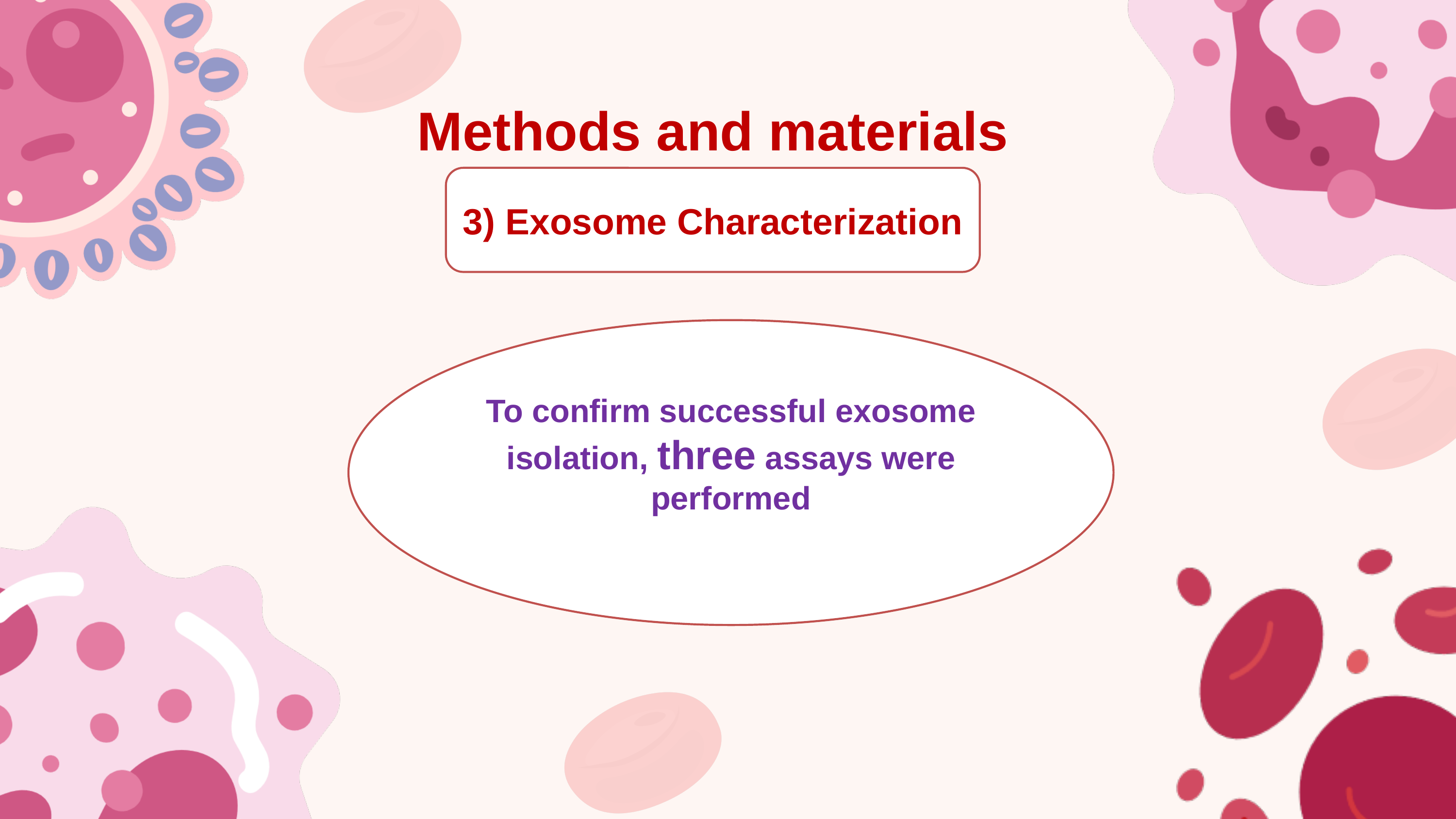

Methods and materials

3) Exosome Characterization

To confirm successful exosome isolation, three assays were performed